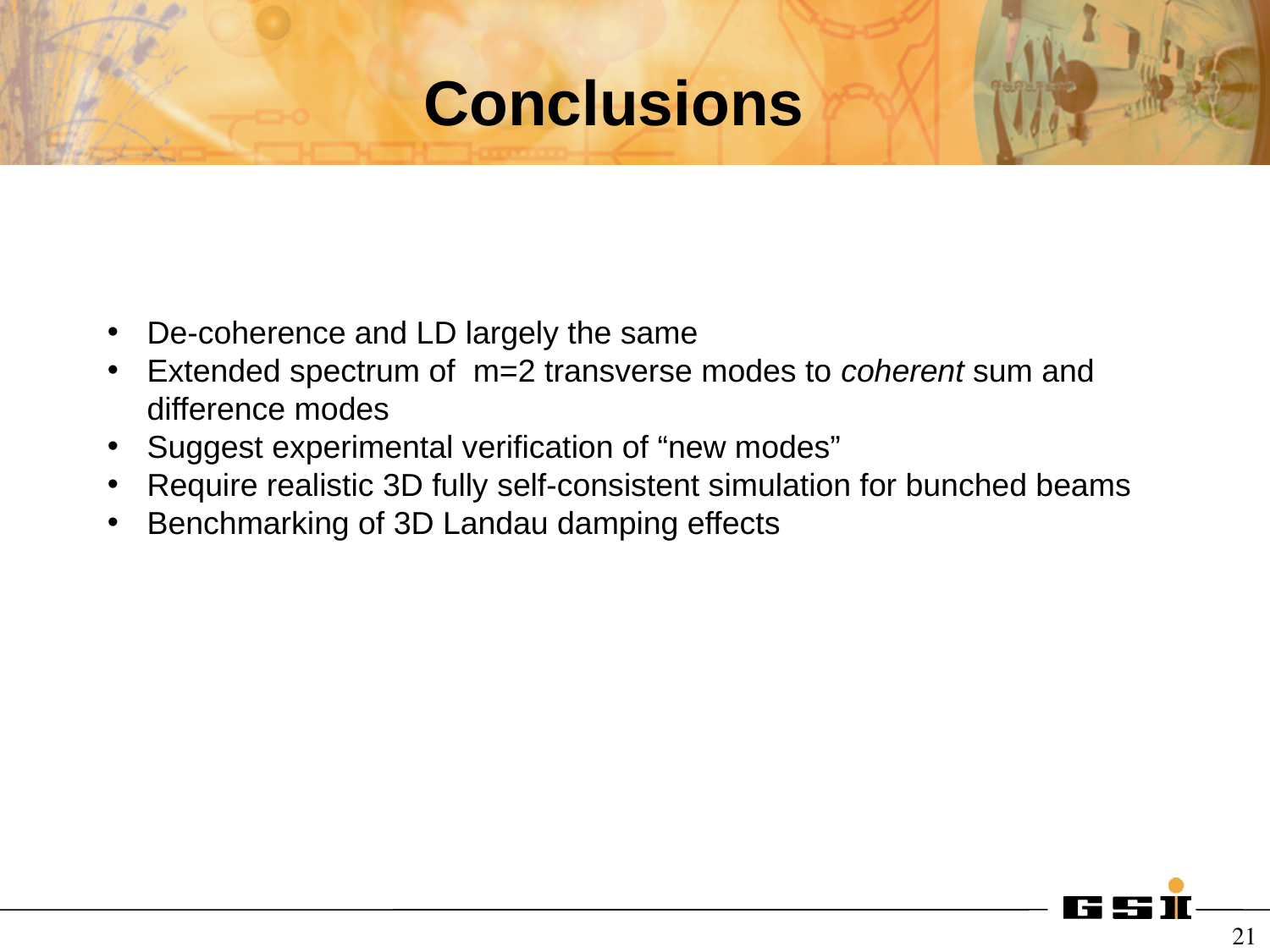

# Conclusions
De-coherence and LD largely the same
Extended spectrum of  m=2 transverse modes to coherent sum and difference modes
Suggest experimental verification of “new modes”
Require realistic 3D fully self-consistent simulation for bunched beams
Benchmarking of 3D Landau damping effects
21